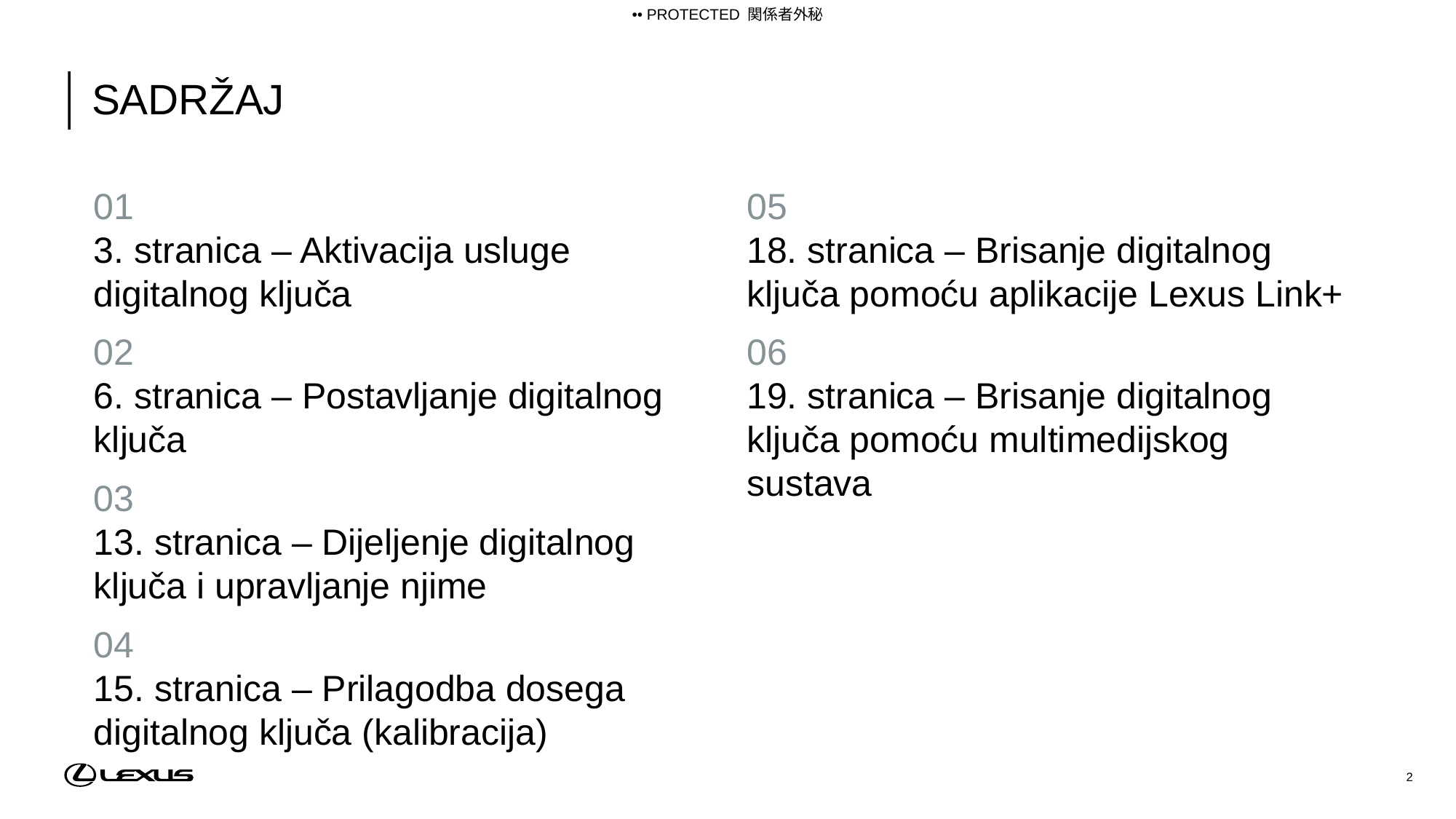

Sadržaj
01
3. stranica – Aktivacija usluge digitalnog ključa
02
6. stranica – Postavljanje digitalnog ključa
03
13. stranica – Dijeljenje digitalnog ključa i upravljanje njime
04
15. stranica – Prilagodba dosega digitalnog ključa (kalibracija)
05
18. stranica – Brisanje digitalnog ključa pomoću aplikacije Lexus Link+
06
19. stranica – Brisanje digitalnog ključa pomoću multimedijskog sustava